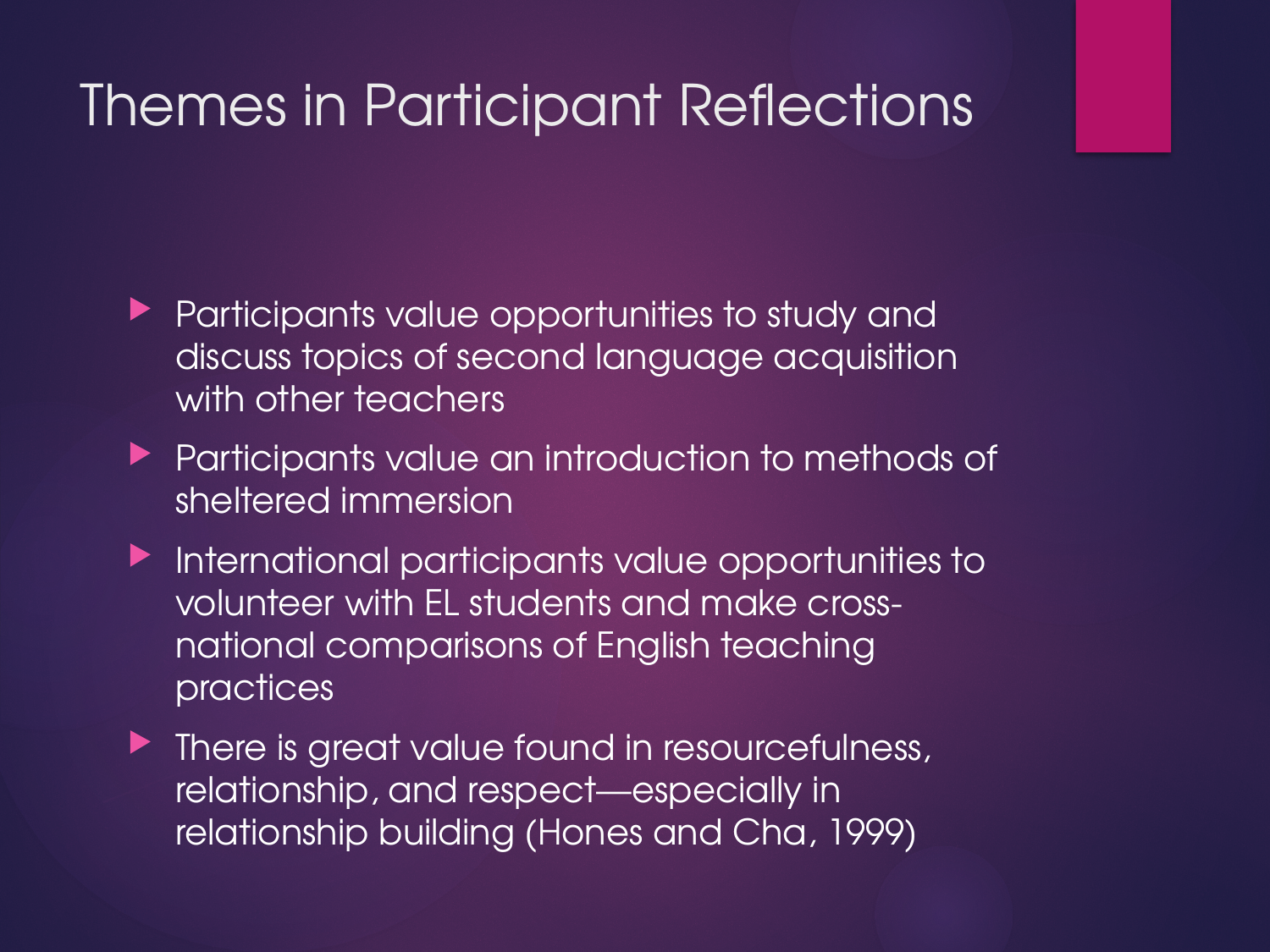

# Themes in Participant Reflections
Participants value opportunities to study and discuss topics of second language acquisition with other teachers
Participants value an introduction to methods of sheltered immersion
International participants value opportunities to volunteer with EL students and make cross-national comparisons of English teaching practices
There is great value found in resourcefulness, relationship, and respect—especially in relationship building (Hones and Cha, 1999)